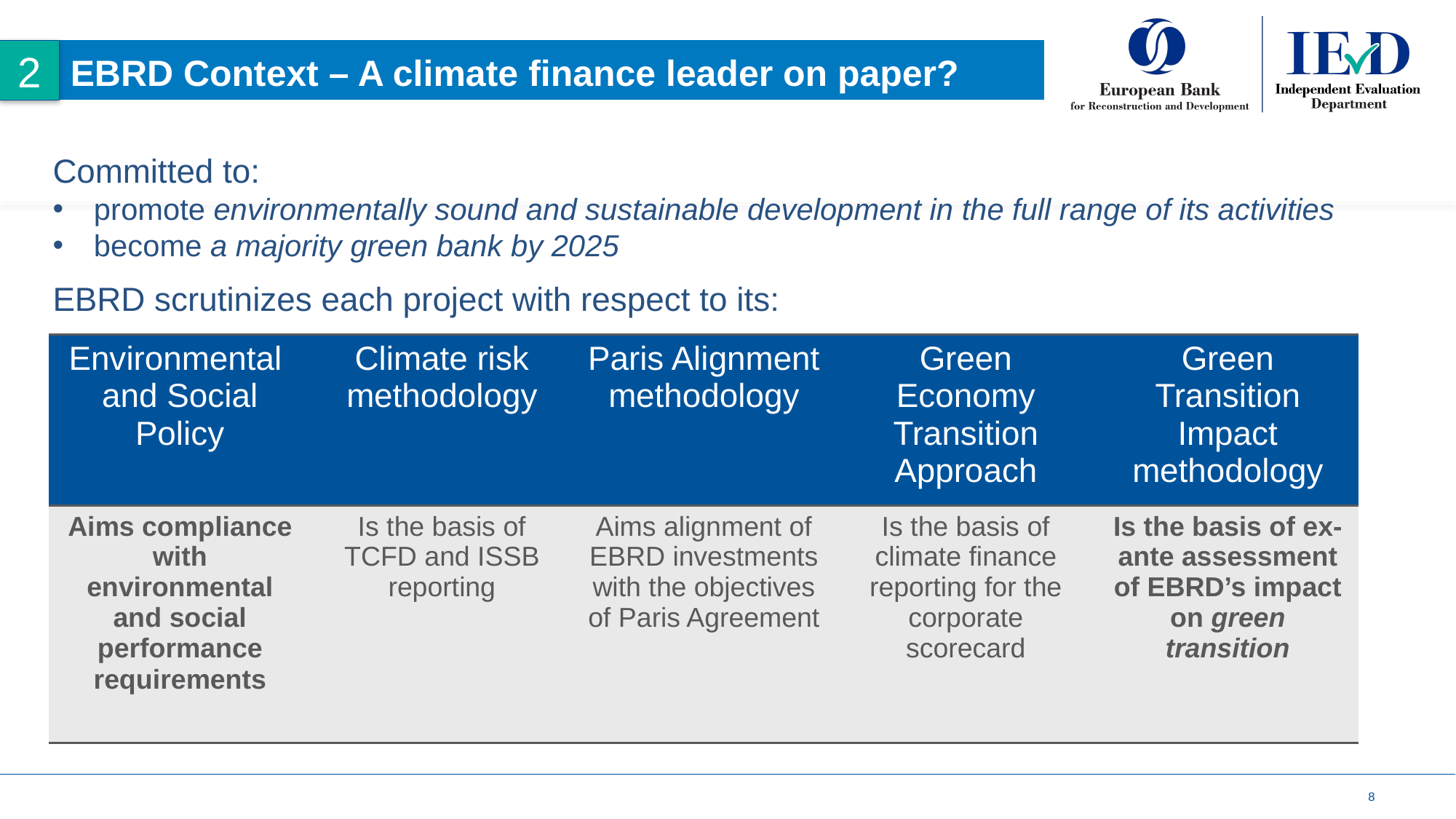

2
EBRD Context – A climate finance leader on paper?
Committed to:
promote environmentally sound and sustainable development in the full range of its activities
become a majority green bank by 2025
EBRD scrutinizes each project with respect to its:
| Environmental and Social Policy | Climate risk methodology | Paris Alignment methodology | Green Economy Transition Approach | Green Transition Impact methodology |
| --- | --- | --- | --- | --- |
| Aims compliance with environmental and social performance requirements | Is the basis of TCFD and ISSB reporting | Aims alignment of EBRD investments with the objectives of Paris Agreement | Is the basis of climate finance reporting for the corporate scorecard | Is the basis of ex-ante assessment of EBRD’s impact on green transition |
8